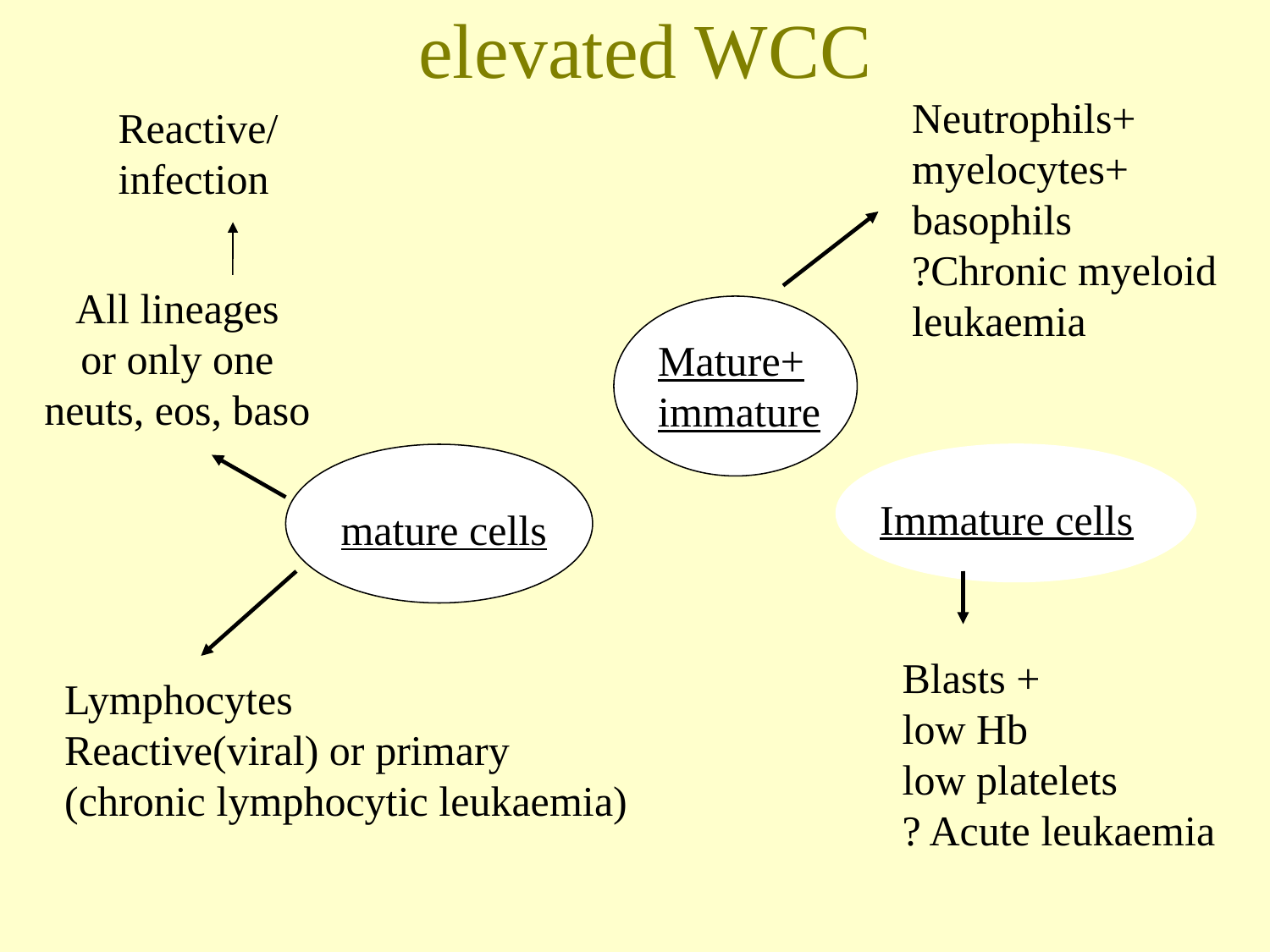

# elevated WCC
Neutrophils+
myelocytes+
basophils
?Chronic myeloid
leukaemia
Reactive/
infection

All lineages
or only one
neuts, eos, baso

Mature+
immature

Immature cells
mature cells

Blasts +
low Hb
low platelets
? Acute leukaemia
Lymphocytes
Reactive(viral) or primary
(chronic lymphocytic leukaemia)